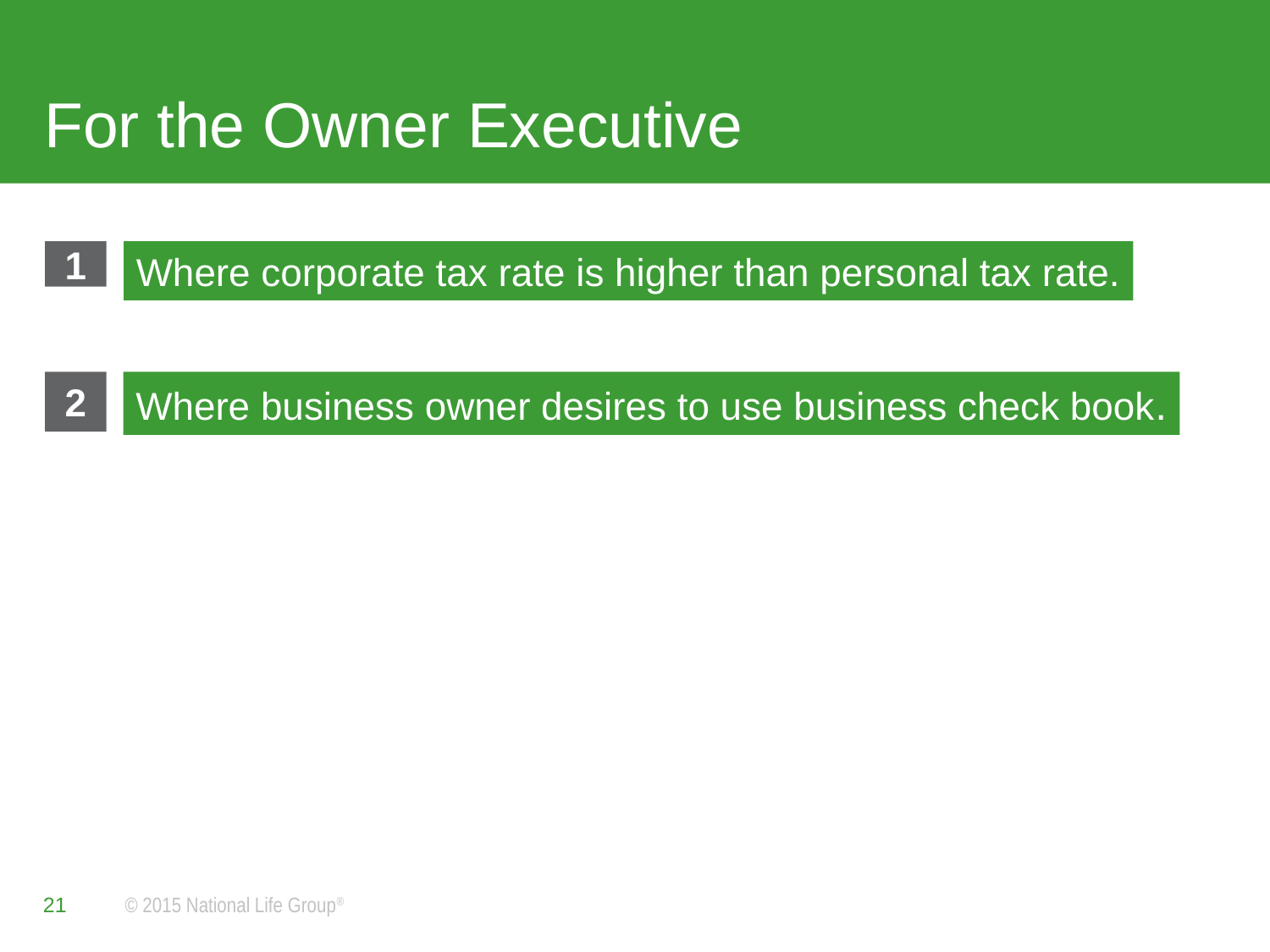

# For the Owner Executive
1
Where corporate tax rate is higher than personal tax rate.
2
Where business owner desires to use business check book.
21